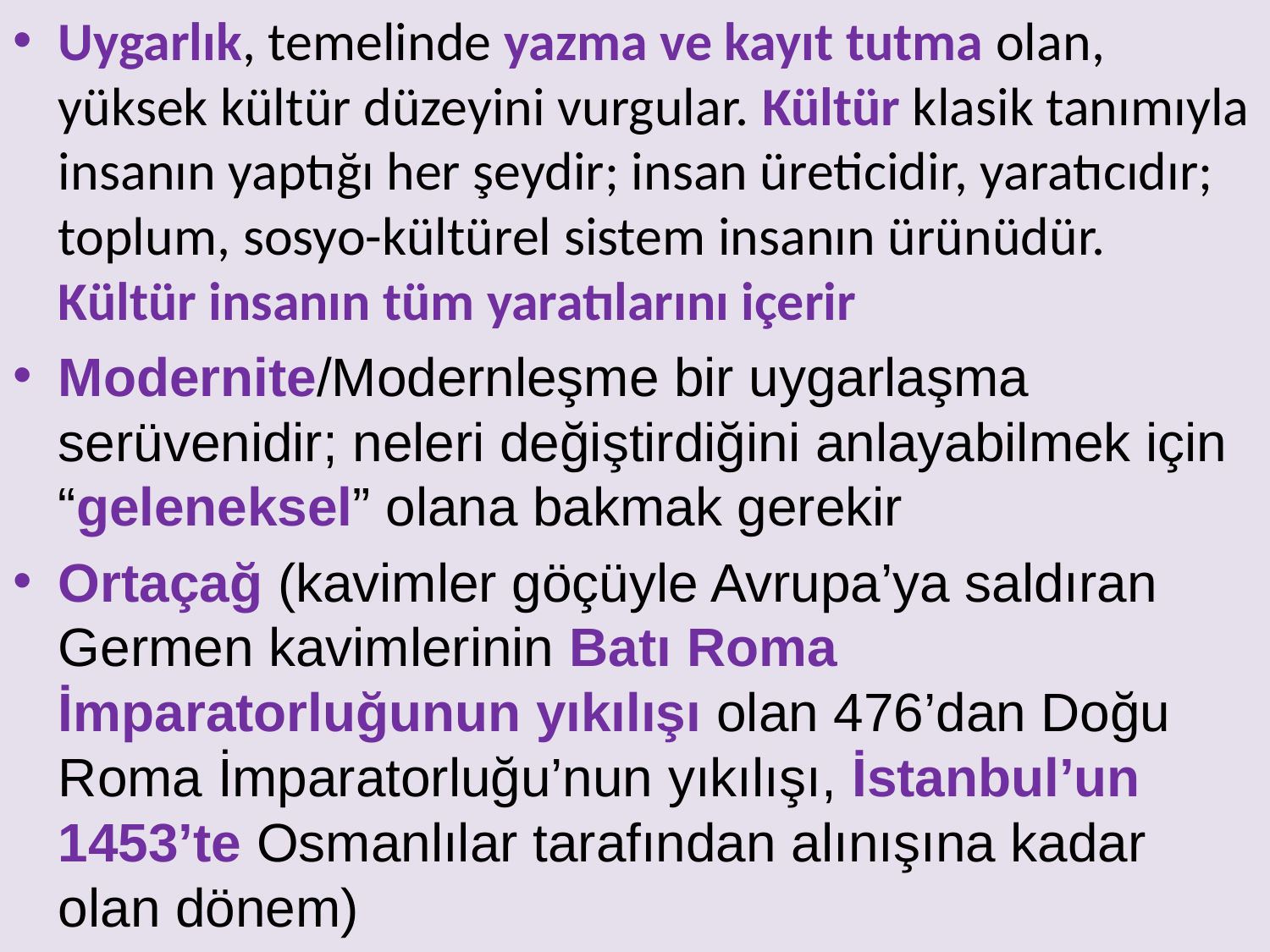

Uygarlık, temelinde yazma ve kayıt tutma olan, yüksek kültür düzeyini vurgular. Kültür klasik tanımıyla insanın yaptığı her şeydir; insan üreticidir, yaratıcıdır; toplum, sosyo-kültürel sistem insanın ürünüdür. Kültür insanın tüm yaratılarını içerir
Modernite/Modernleşme bir uygarlaşma serüvenidir; neleri değiştirdiğini anlayabilmek için “geleneksel” olana bakmak gerekir
Ortaçağ (kavimler göçüyle Avrupa’ya saldıran Germen kavimlerinin Batı Roma İmparatorluğunun yıkılışı olan 476’dan Doğu Roma İmparatorluğu’nun yıkılışı, İstanbul’un 1453’te Osmanlılar tarafından alınışına kadar olan dönem)